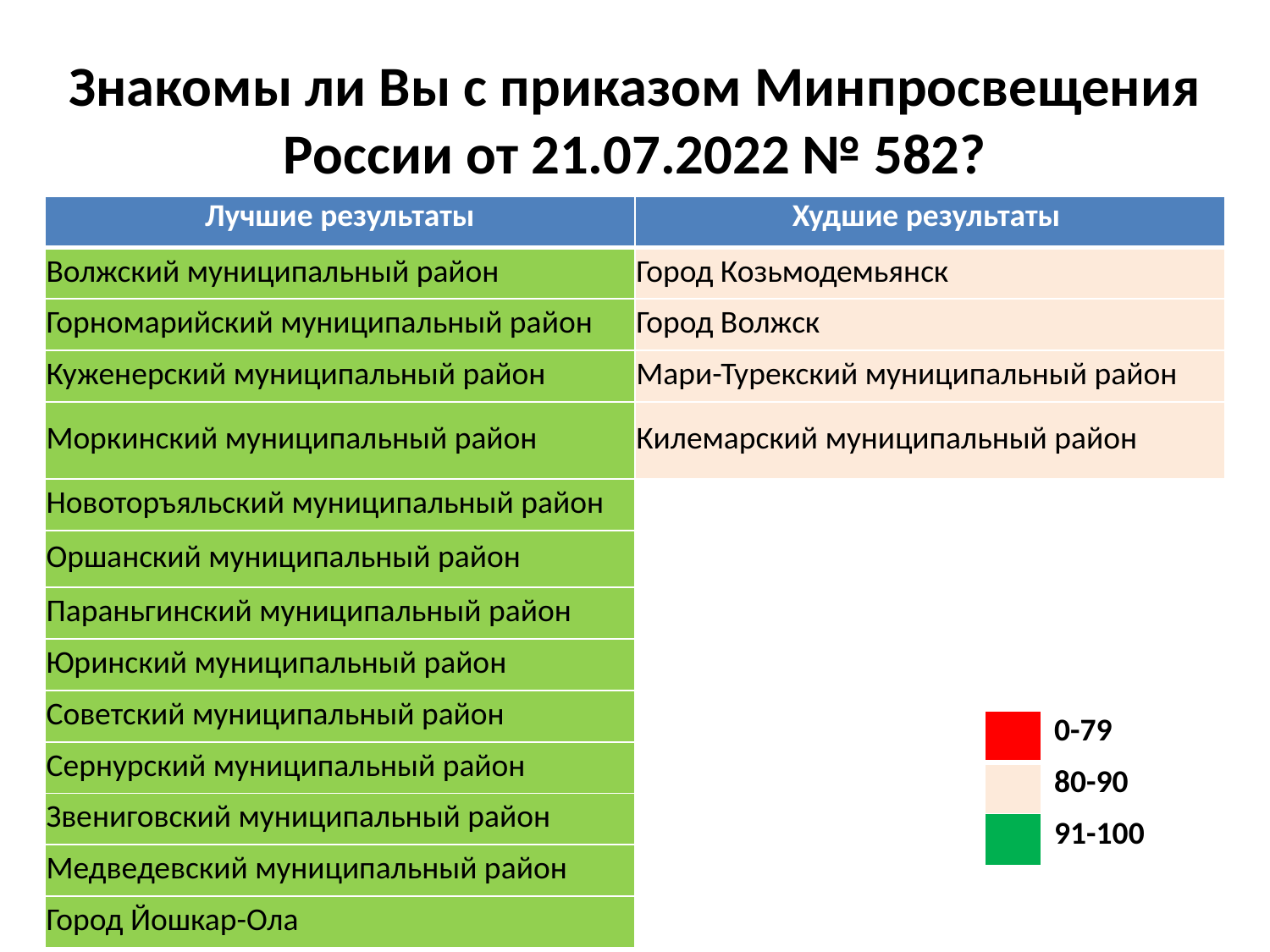

# Знакомы ли Вы с приказом Минпросвещения России от 21.07.2022 № 582?
| Лучшие результаты | Худшие результаты |
| --- | --- |
| Волжский муниципальный район | Город Козьмодемьянск |
| Горномарийский муниципальный район | Город Волжск |
| Куженерский муниципальный район | Мари-Турекский муниципальный район |
| Моркинский муниципальный район | Килемарский муниципальный район |
| Новоторъяльский муниципальный район |  |
| Оршанский муниципальный район |  |
| Параньгинский муниципальный район |  |
| Юринский муниципальный район |  |
| Советский муниципальный район |  |
| Сернурский муниципальный район |  |
| Звениговский муниципальный район |  |
| Медведевский муниципальный район |  |
| Город Йошкар-Ола |  |
|  | 0-79 |
| --- | --- |
|  | 80-90 |
|  | 91-100 |